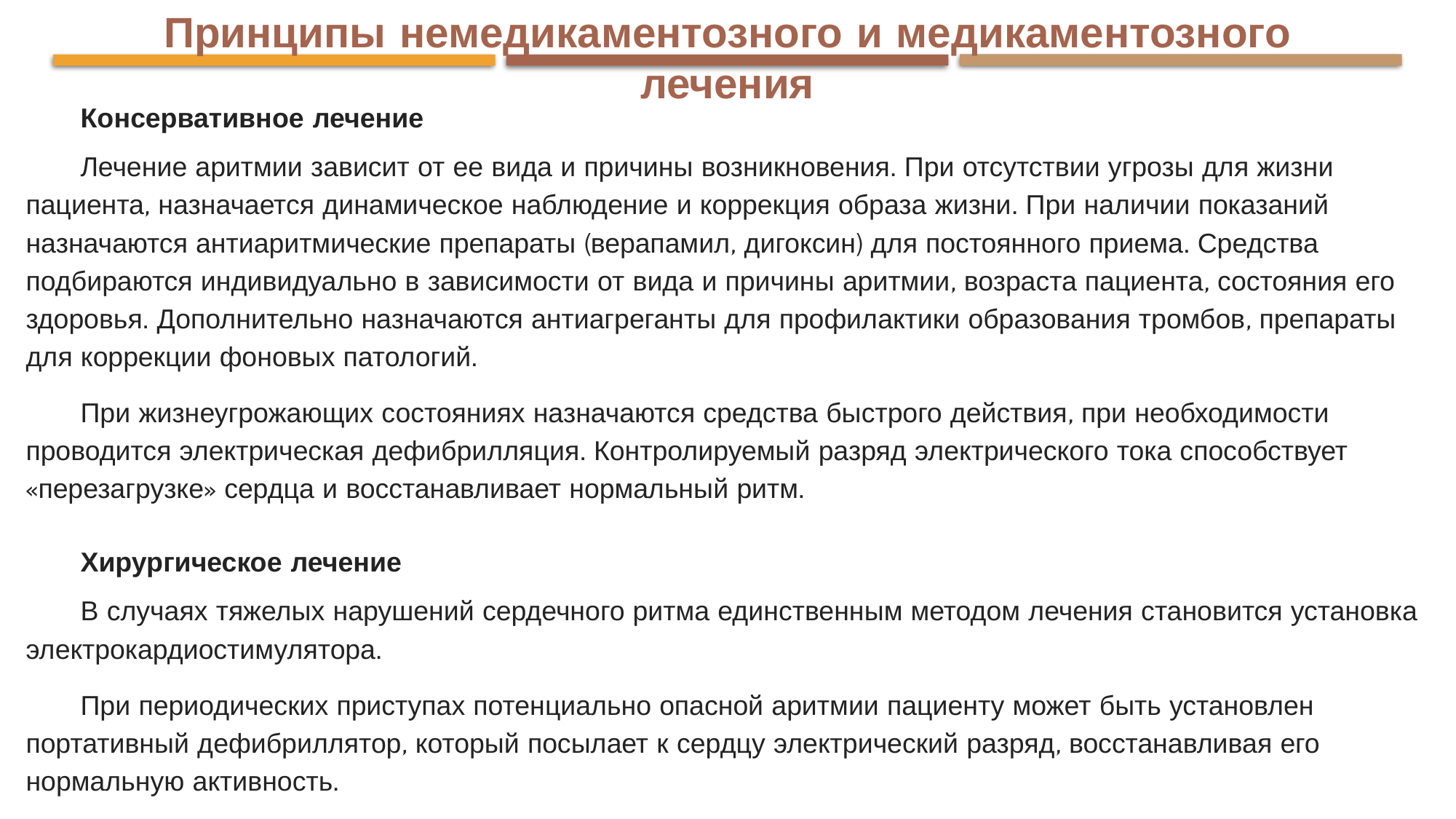

Принципы немедикаментозного и медикаментозного лечения
Консервативное лечение
Лечение аритмии зависит от ее вида и причины возникновения. При отсутствии угрозы для жизни пациента, назначается динамическое наблюдение и коррекция образа жизни. При наличии показаний назначаются антиаритмические препараты (верапамил, дигоксин) для постоянного приема. Средства подбираются индивидуально в зависимости от вида и причины аритмии, возраста пациента, состояния его здоровья. Дополнительно назначаются антиагреганты для профилактики образования тромбов, препараты для коррекции фоновых патологий.
При жизнеугрожающих состояниях назначаются средства быстрого действия, при необходимости проводится электрическая дефибрилляция. Контролируемый разряд электрического тока способствует «перезагрузке» сердца и восстанавливает нормальный ритм.
Хирургическое лечение
В случаях тяжелых нарушений сердечного ритма единственным методом лечения становится установка электрокардиостимулятора.
При периодических приступах потенциально опасной аритмии пациенту может быть установлен портативный дефибриллятор, который посылает к сердцу электрический разряд, восстанавливая его нормальную активность.